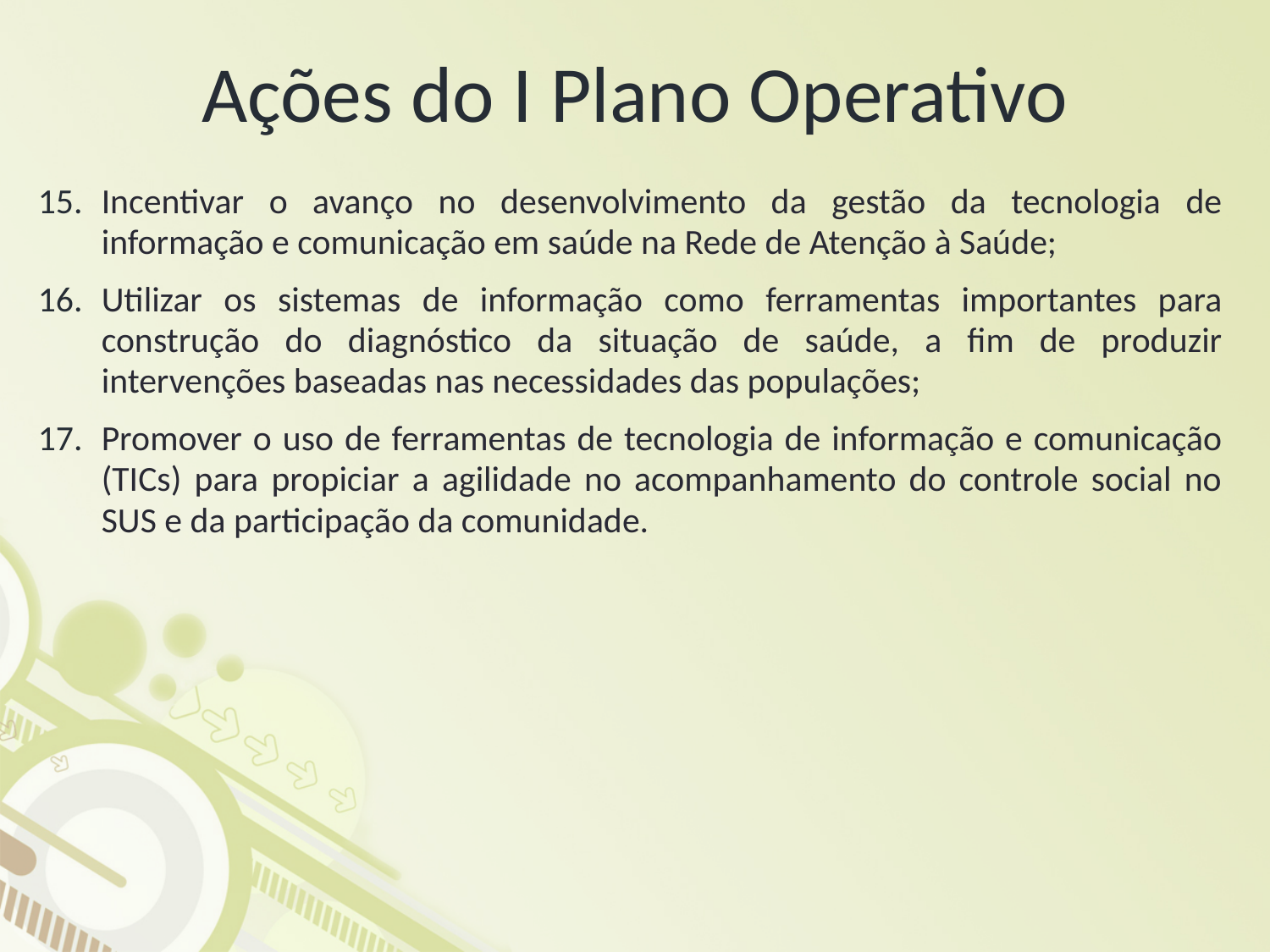

# Ações do I Plano Operativo

Incentivar o avanço no desenvolvimento da gestão da tecnologia de informação e comunicação em saúde na Rede de Atenção à Saúde;
Utilizar os sistemas de informação como ferramentas importantes para construção do diagnóstico da situação de saúde, a fim de produzir intervenções baseadas nas necessidades das populações;
Promover o uso de ferramentas de tecnologia de informação e comunicação (TICs) para propiciar a agilidade no acompanhamento do controle social no SUS e da participação da comunidade.